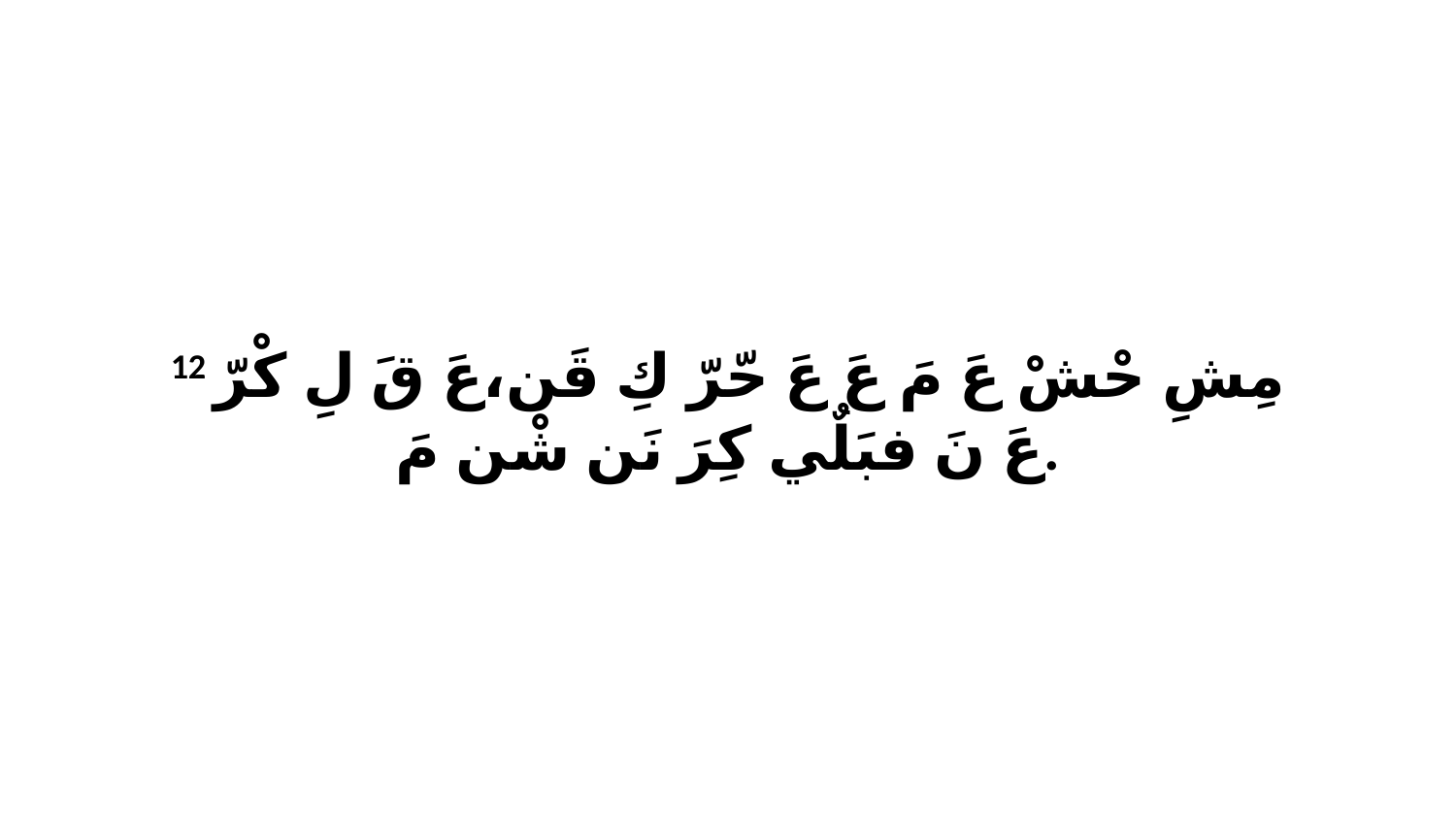

12 مِشِ حْشْ عَ مَ عَ عَ حّرّ كِ قَن،عَ قَ لِ كْرّ عَ نَ فبَلٌي كِرَ نَن شْن مَ.